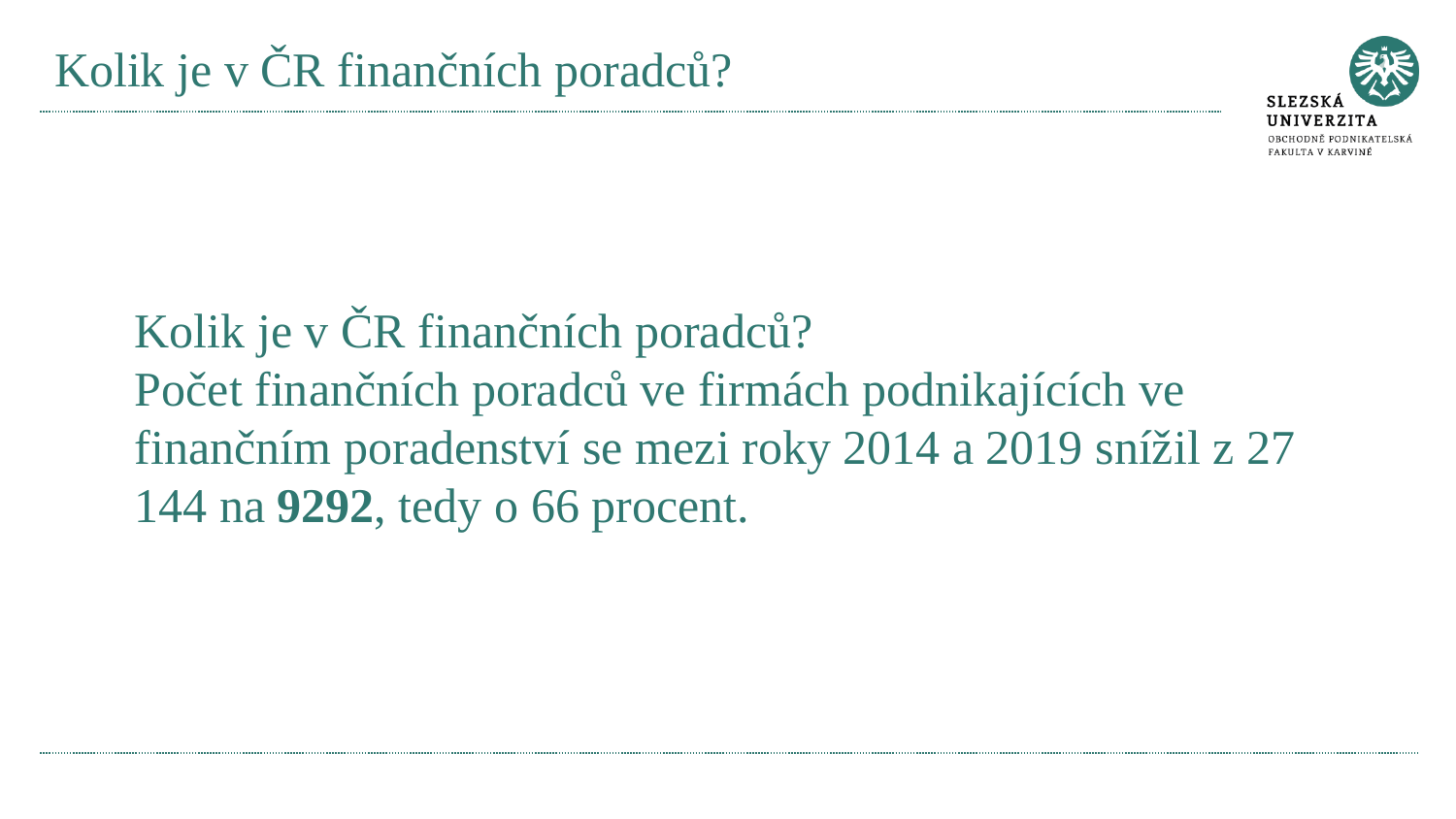

# Kolik je v ČR finančních poradců?
Kolik je v ČR finančních poradců?
Počet finančních poradců ve firmách podnikajících ve finančním poradenství se mezi roky 2014 a 2019 snížil z 27 144 na 9292, tedy o 66 procent.